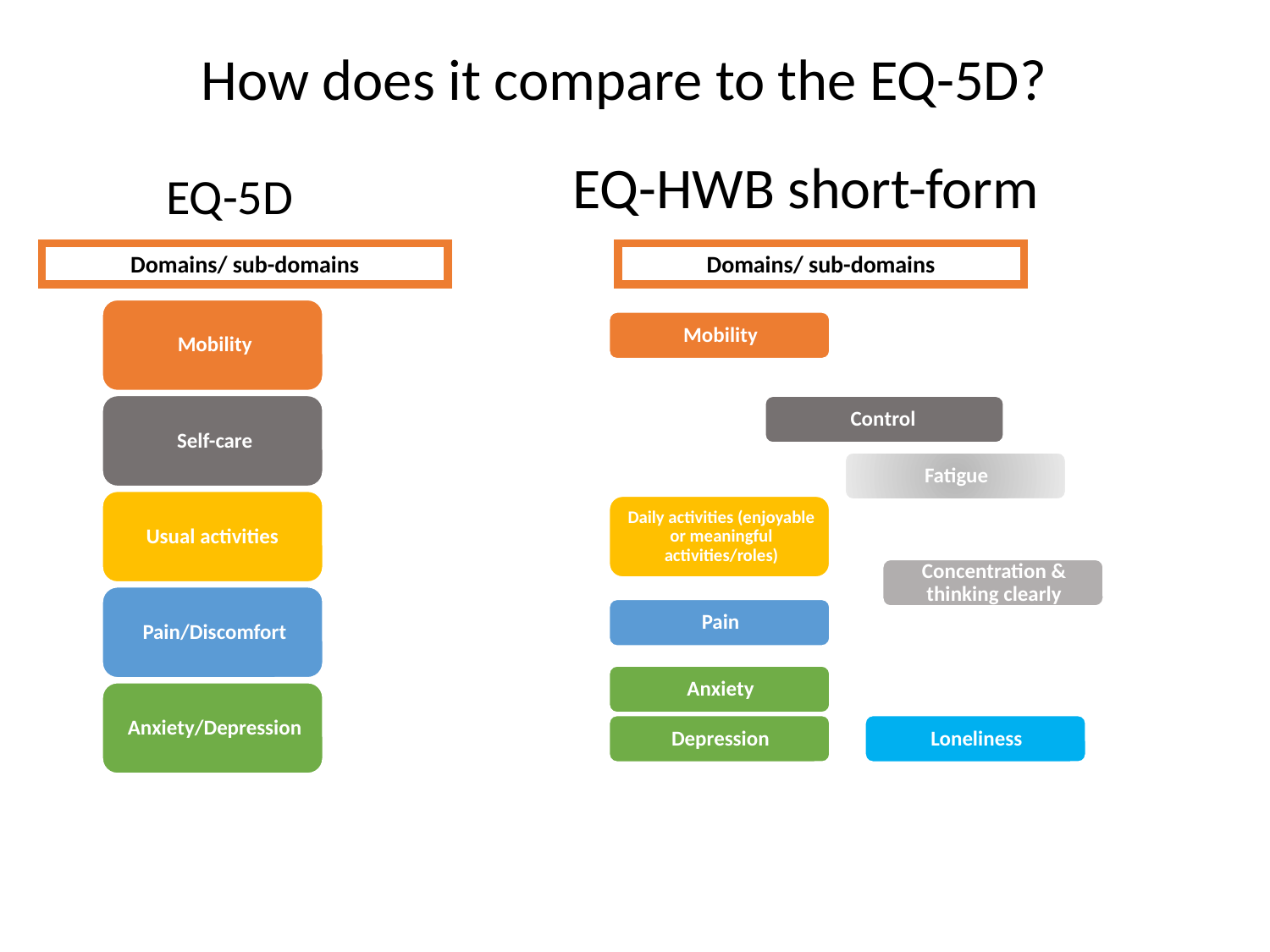

How does it compare to the EQ-5D?
# EQ-HWB short-form
EQ-5D
Domains/ sub-domains
Domains/ sub-domains
Mobility
Daily activities (enjoyable or meaningful activities/roles)
Control
Concentration & thinking clearly
Anxiety
Depression
Loneliness
Fatigue
Pain
Mobility
Self-care
Usual activities
Pain/Discomfort
Anxiety/Depression